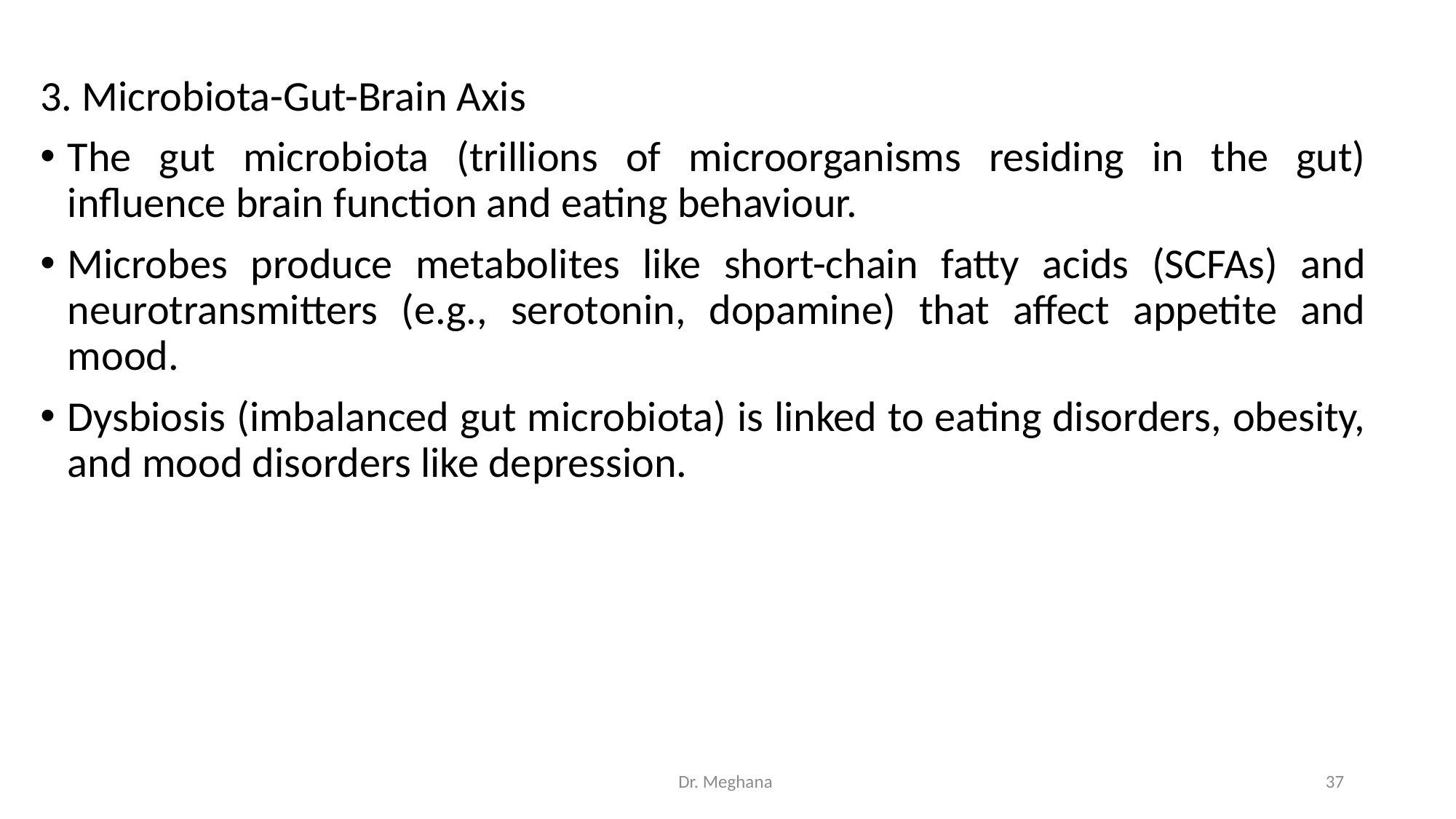

3. Microbiota-Gut-Brain Axis
The gut microbiota (trillions of microorganisms residing in the gut) influence brain function and eating behaviour.
Microbes produce metabolites like short-chain fatty acids (SCFAs) and neurotransmitters (e.g., serotonin, dopamine) that affect appetite and mood.
Dysbiosis (imbalanced gut microbiota) is linked to eating disorders, obesity, and mood disorders like depression.
Dr. Meghana
37